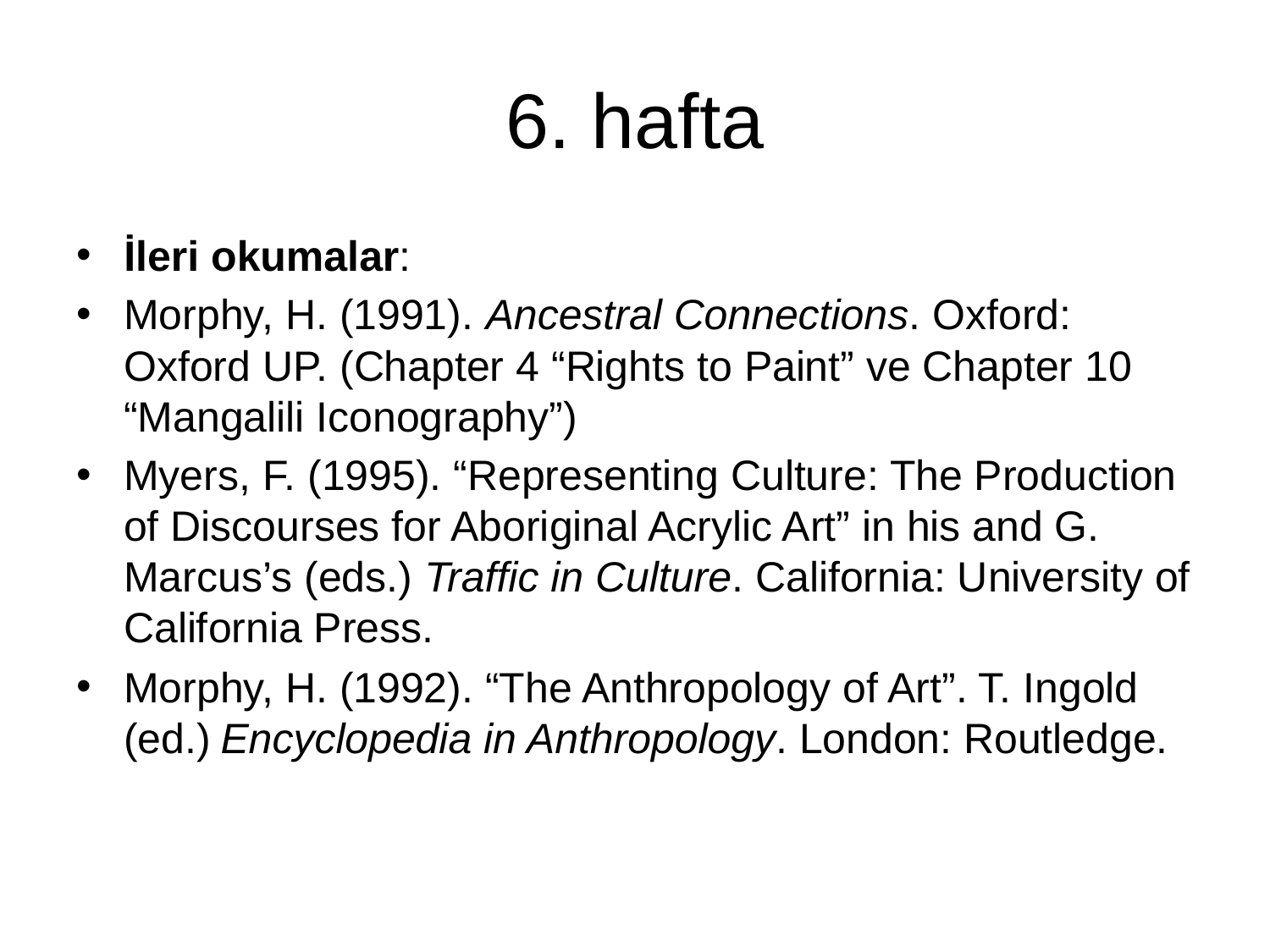

# 6. hafta
İleri okumalar:
Morphy, H. (1991). Ancestral Connections. Oxford: Oxford UP. (Chapter 4 “Rights to Paint” ve Chapter 10 “Mangalili Iconography”)
Myers, F. (1995). “Representing Culture: The Production of Discourses for Aboriginal Acrylic Art” in his and G. Marcus’s (eds.) Traffic in Culture. California: University of California Press.
Morphy, H. (1992). “The Anthropology of Art”. T. Ingold (ed.) Encyclopedia in Anthropology. London: Routledge.